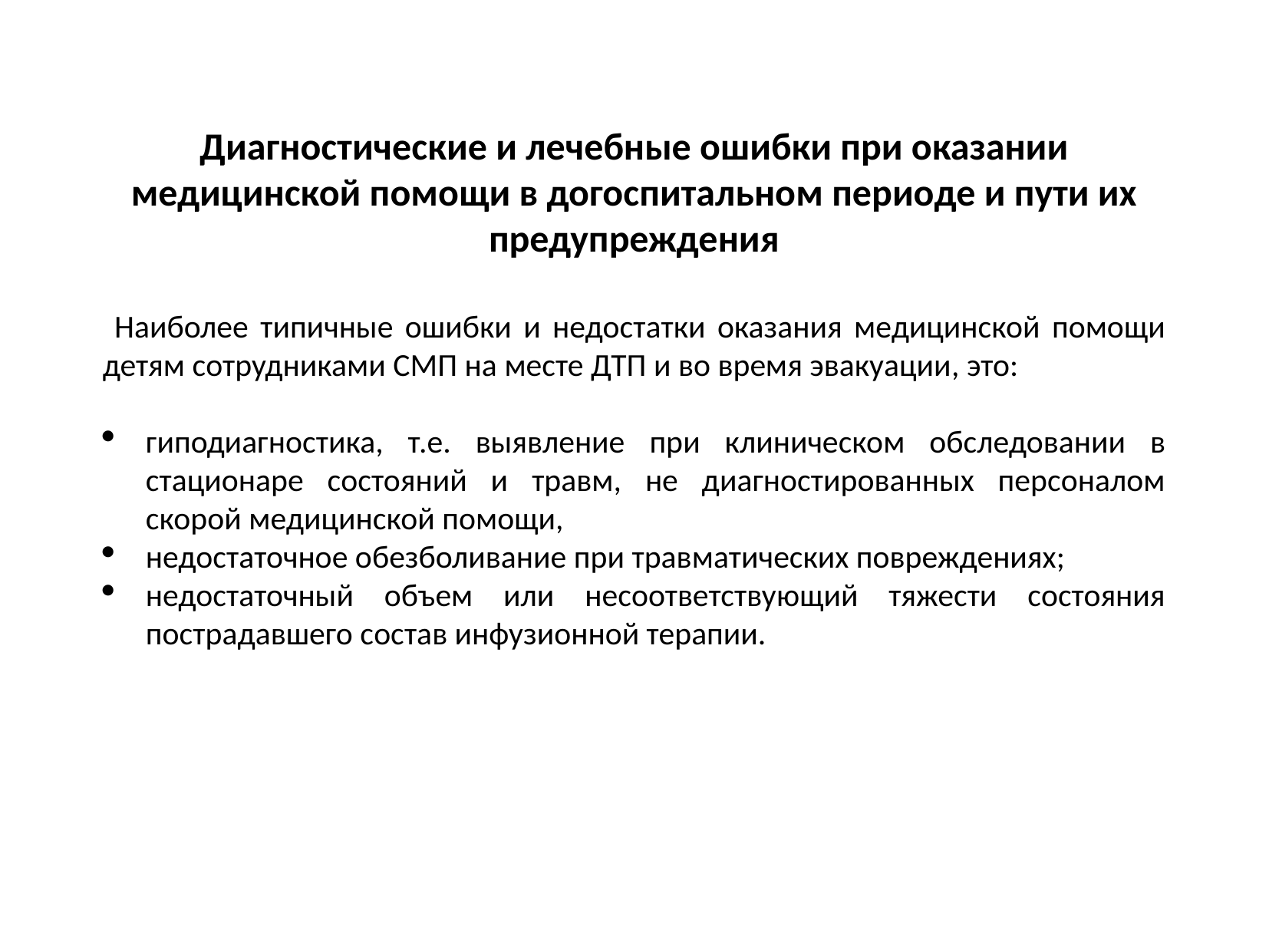

Диагностические и лечебные ошибки при оказании медицинской помощи в догоспитальном периоде и пути их предупреждения

 Наиболее типичные ошибки и недостатки оказания медицинской помощи детям сотрудниками СМП на месте ДТП и во время эвакуации, это:

гиподиагностика, т.е. выявление при клиническом обследовании в стационаре состояний и травм, не диагностированных персоналом скорой медицинской помощи,
недостаточное обезболивание при травматических повреждениях;
недостаточный объем или несоответствующий тяжести состояния пострадавшего состав инфузионной терапии.